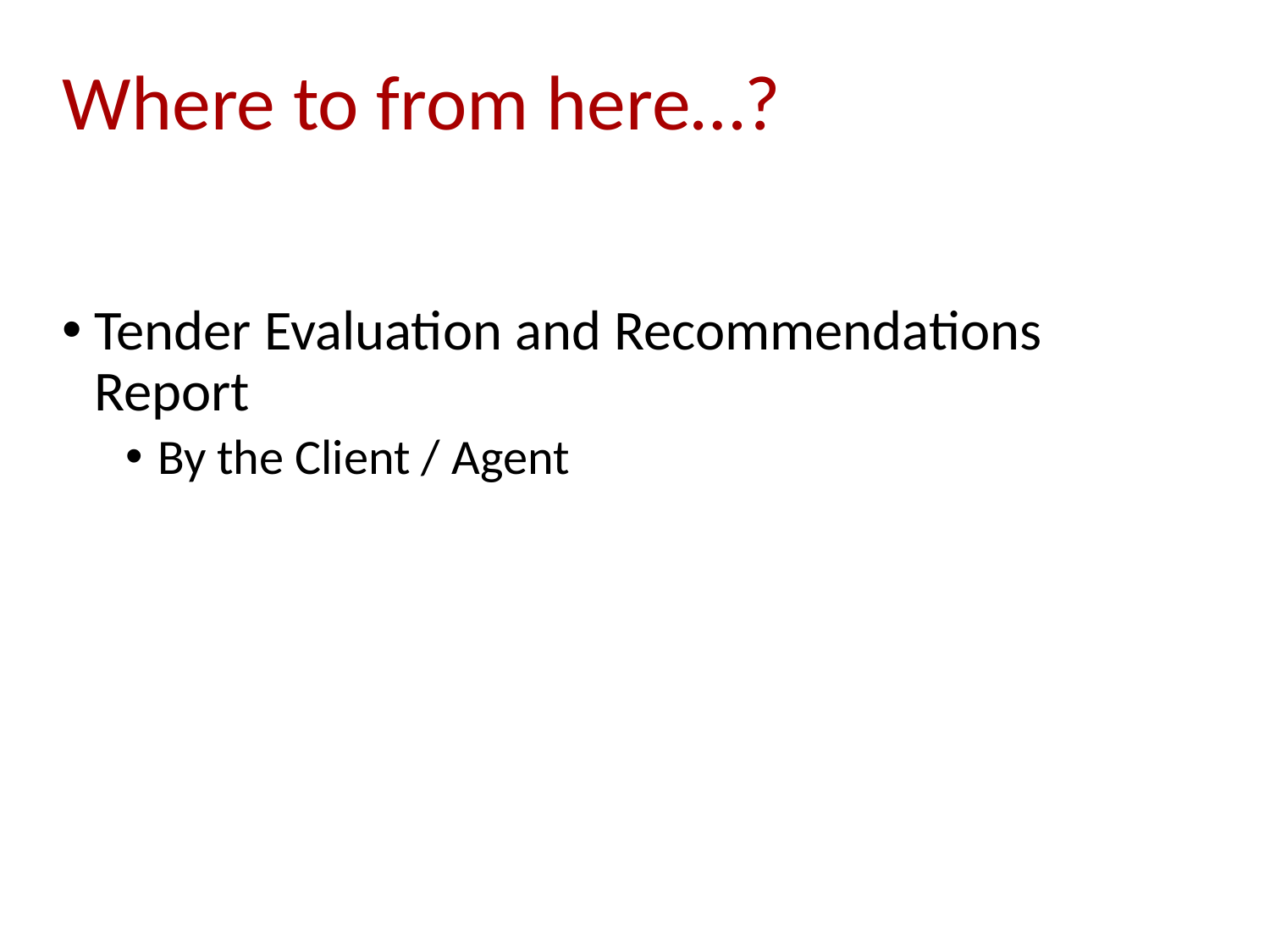

# Where to from here…?

Tender Evaluation and Recommendations Report
By the Client / Agent